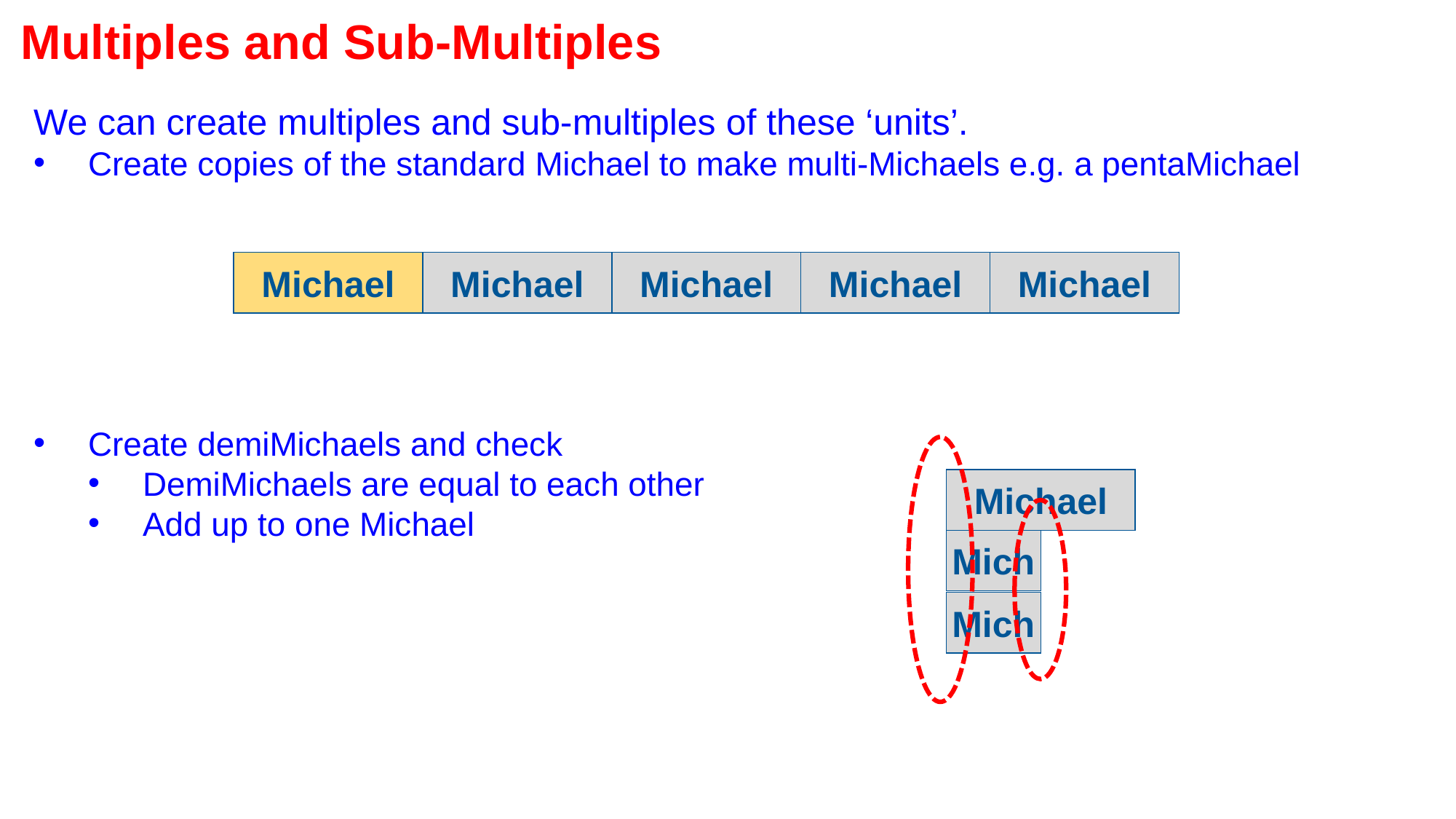

# Multiples and Sub-Multiples
We can create multiples and sub-multiples of these ‘units’.
Create copies of the standard Michael to make multi-Michaels e.g. a pentaMichael

Create demiMichaels and check
DemiMichaels are equal to each other
Add up to one Michael

Michael
Michael
Michael
Michael
Michael

Michael

Mich
Mich